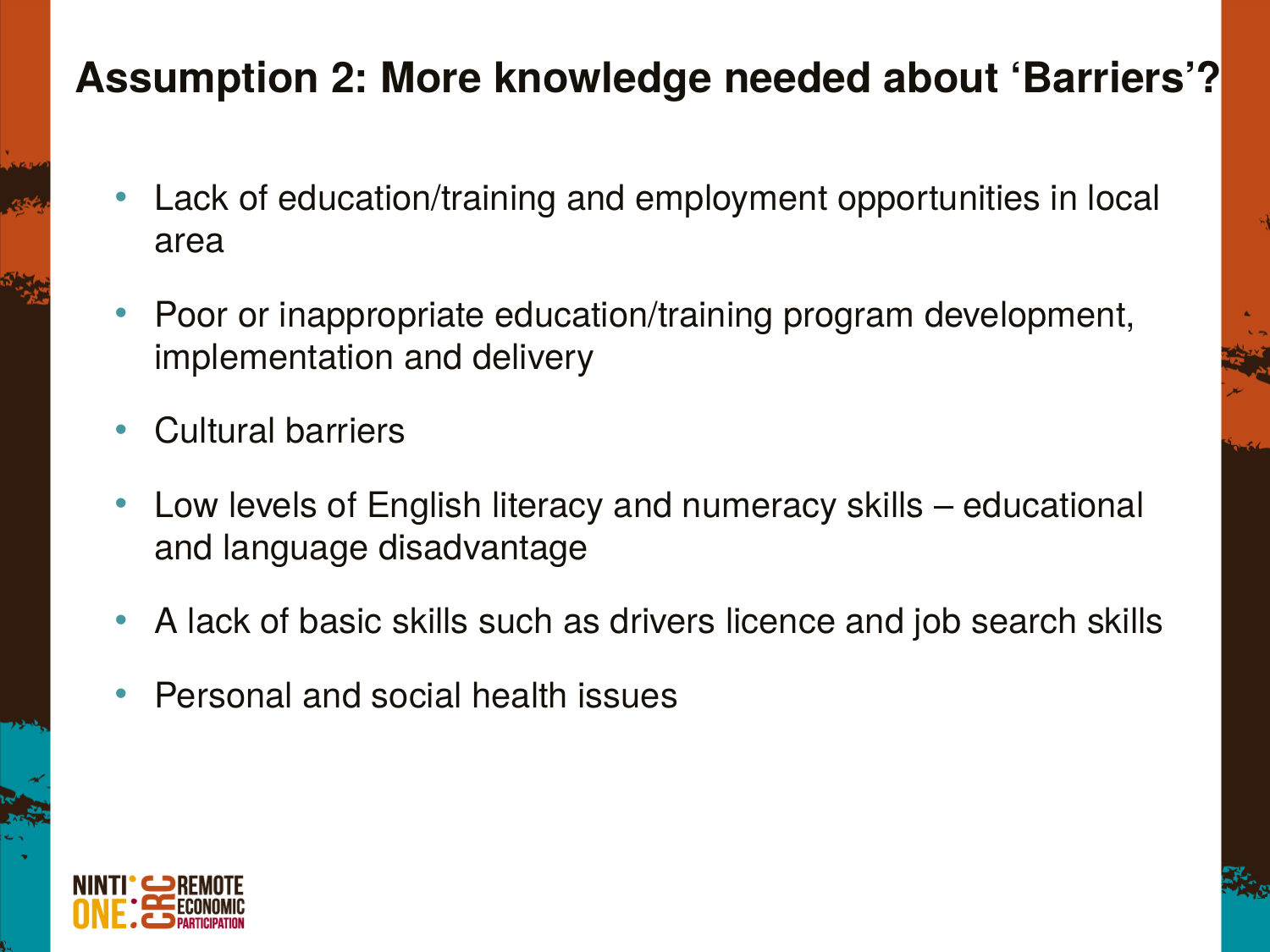

# Assumption 2: More knowledge needed about ‘Barriers’?
Lack of education/training and employment opportunities in local area

Poor or inappropriate education/training program development, implementation and delivery

Cultural barriers

Low levels of English literacy and numeracy skills – educational and language disadvantage

A lack of basic skills such as drivers licence and job search skills

Personal and social health issues